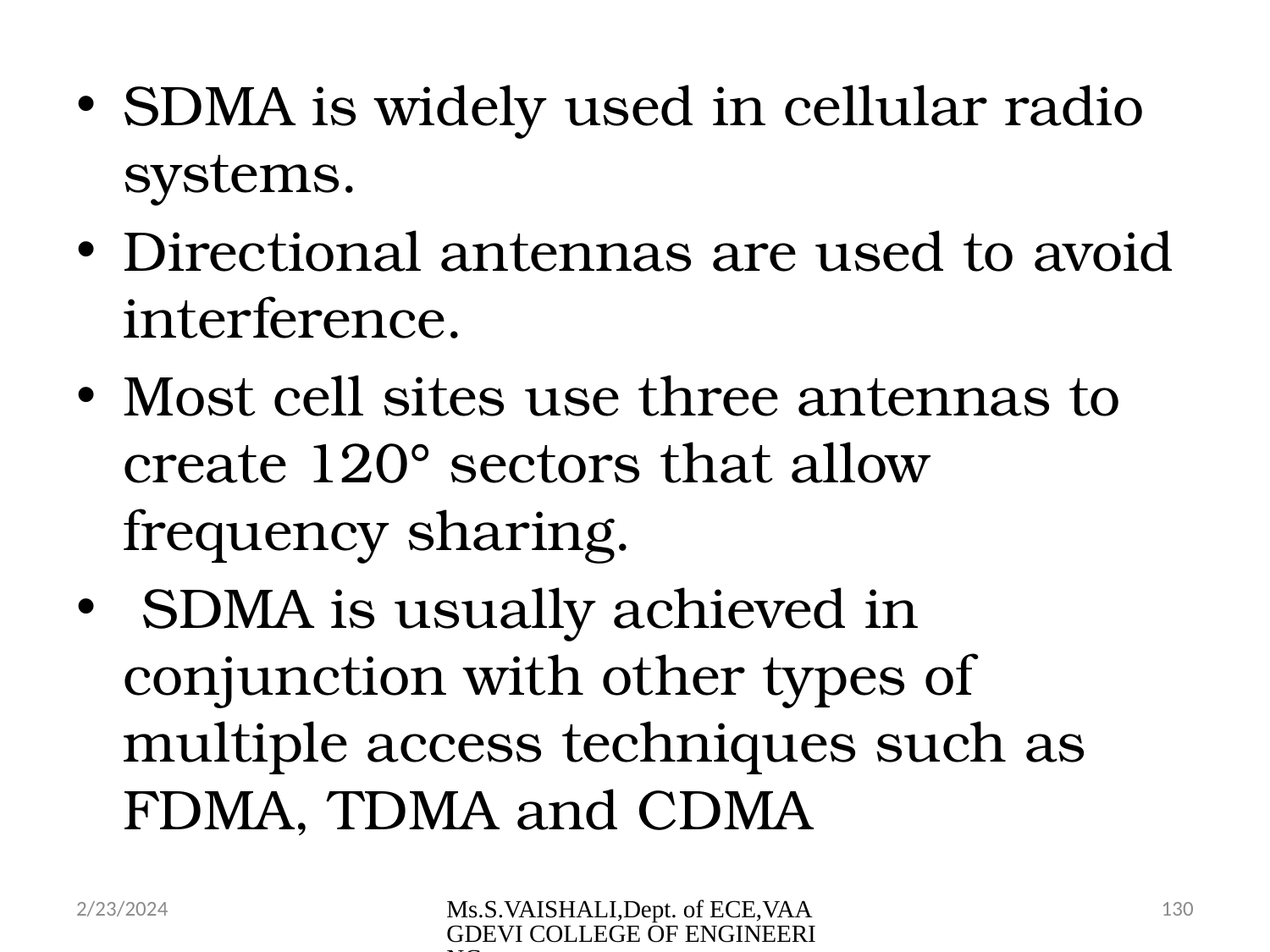

SDMA is widely used in cellular radio systems.
Directional antennas are used to avoid interference.
Most cell sites use three antennas to create 120° sectors that allow frequency sharing.
 SDMA is usually achieved in conjunction with other types of multiple access techniques such as FDMA, TDMA and CDMA
2/23/2024
Ms.S.VAISHALI,Dept. of ECE,VAAGDEVI COLLEGE OF ENGINEERING
130